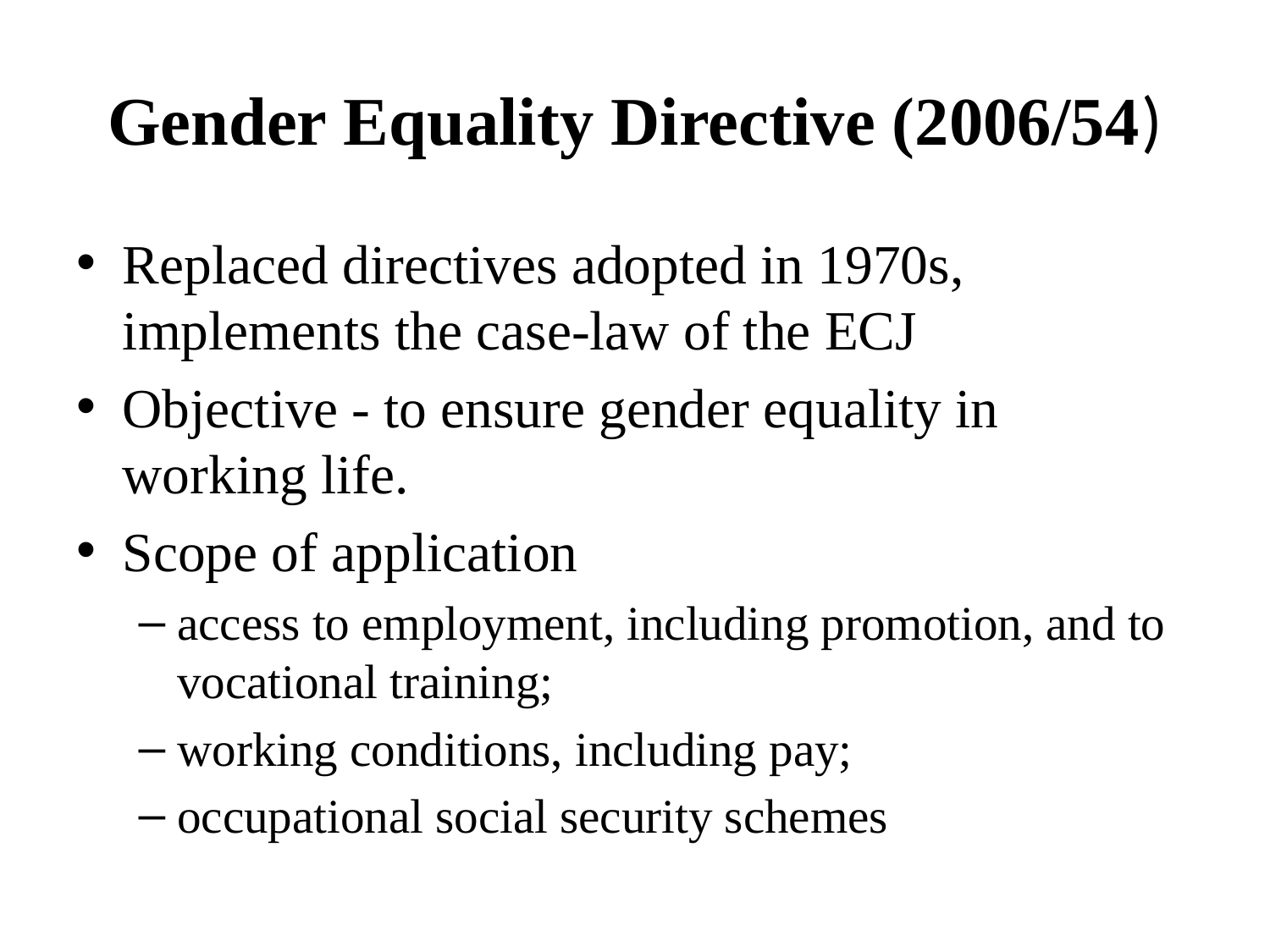

# Gender Equality Directive (2006/54)
Replaced directives adopted in 1970s, implements the case-law of the ECJ
Objective - to ensure gender equality in working life.
Scope of application
access to employment, including promotion, and to vocational training;
working conditions, including pay;
occupational social security schemes